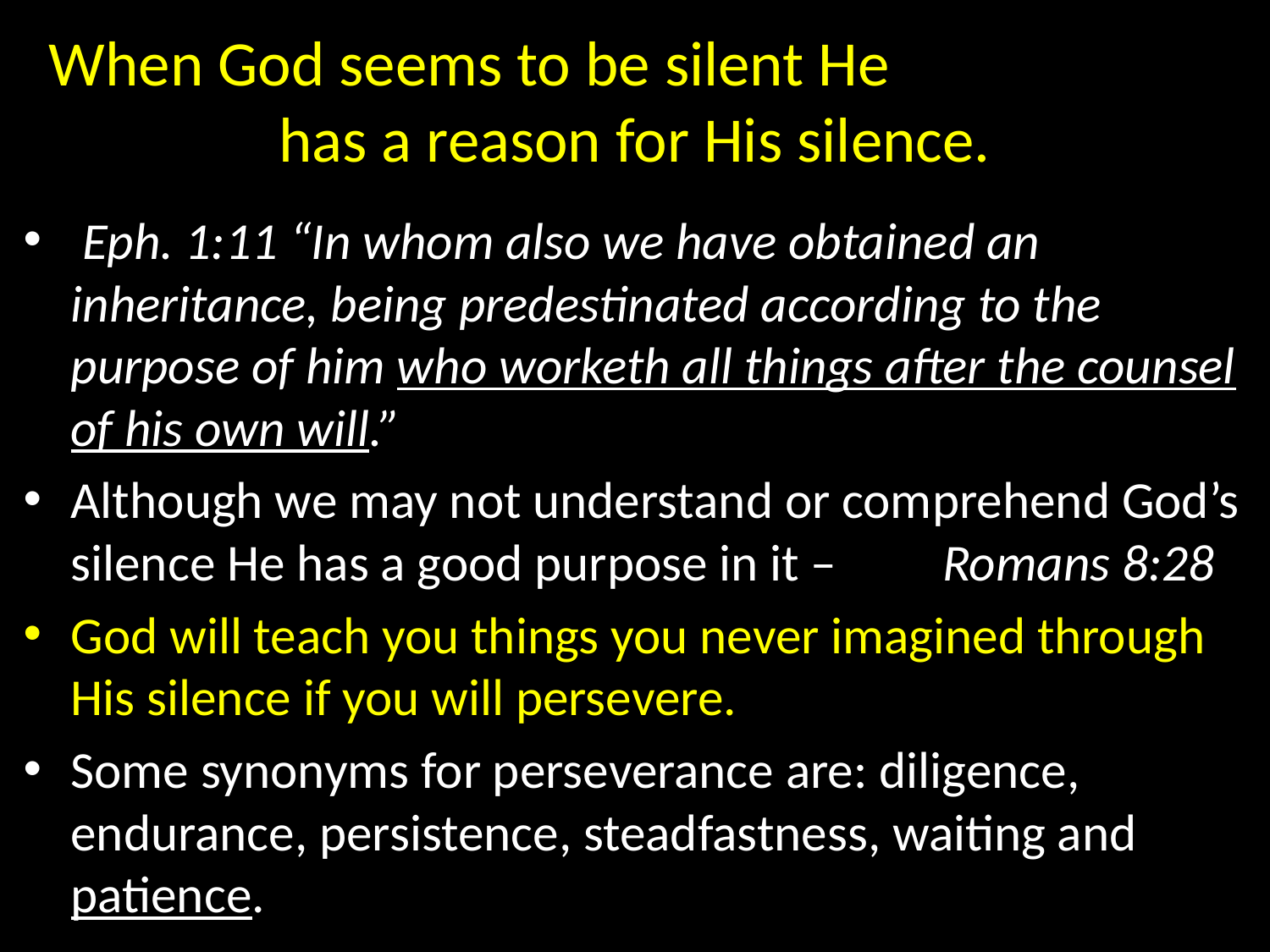

# When God seems to be silent He                        has a reason for His silence.
 Eph. 1:11 “In whom also we have obtained an inheritance, being predestinated according to the purpose of him who worketh all things after the counsel of his own will.”
Although we may not understand or comprehend God’s silence He has a good purpose in it –         Romans 8:28
God will teach you things you never imagined through His silence if you will persevere.
Some synonyms for perseverance are: diligence, endurance, persistence, steadfastness, waiting and patience.